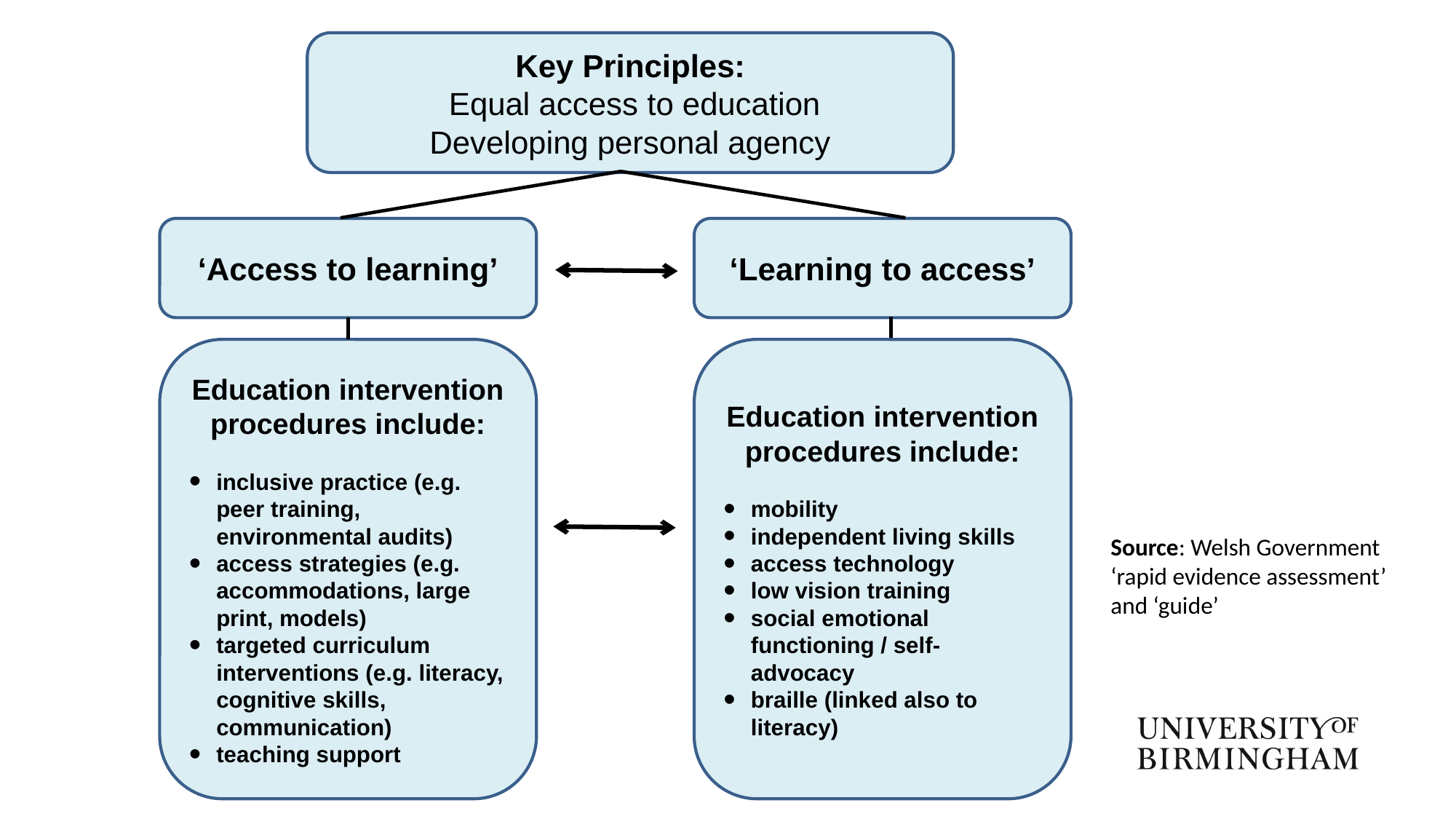

Key Principles:
 Equal access to education
Developing personal agency
# Access to learning – Learning to access
‘Access to learning’
‘Learning to access’
Education intervention procedures include:

mobility
independent living skills
access technology
low vision training
social emotional functioning / self-advocacy
braille (linked also to literacy)
Education intervention procedures include:

inclusive practice (e.g. peer training, environmental audits)
access strategies (e.g. accommodations, large print, models)
targeted curriculum interventions (e.g. literacy, cognitive skills, communication)
teaching support
Source: Welsh Government ‘rapid evidence assessment’ and ‘guide’